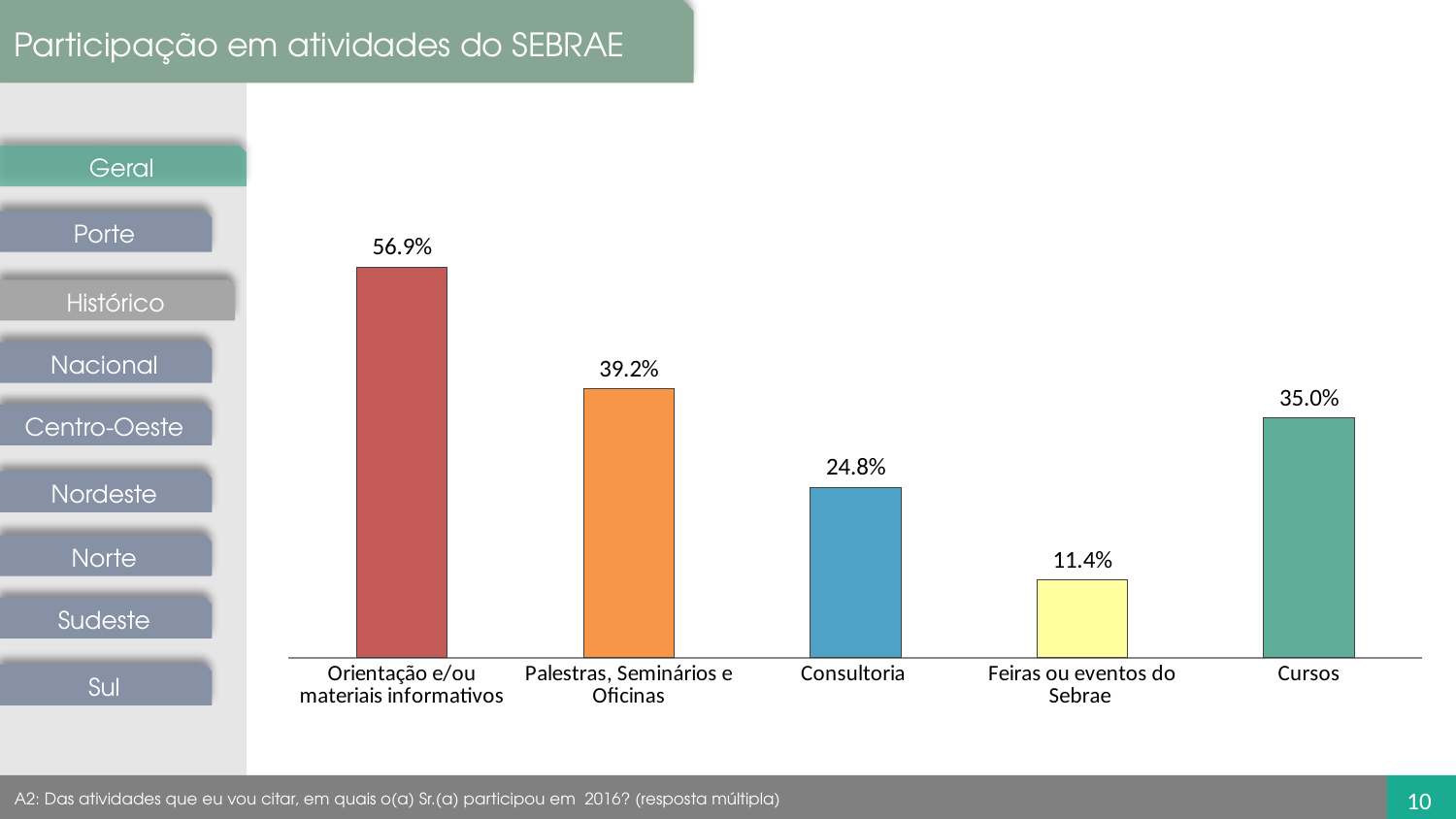

Participação em atividades do SEBRAE
Geral
Porte

### Chart

| Category |  |
|---|---|
| Orientação e/ou materiais informativos | 0.5690517786521174 |
| Palestras, Seminários e Oficinas | 0.3923375081273702 |
| Consultoria  | 0.24845354649537468 |
| Feiras ou eventos do Sebrae  | 0.11376571092092125 |
| Cursos | 0.34975021498528003 |
Histórico
Nacional
Centro-Oeste
Nordeste
Norte
Sudeste
Sul
A2: Das atividades que eu vou citar, em quais o(a) Sr.(a) participou em  2016? (resposta múltipla)

10